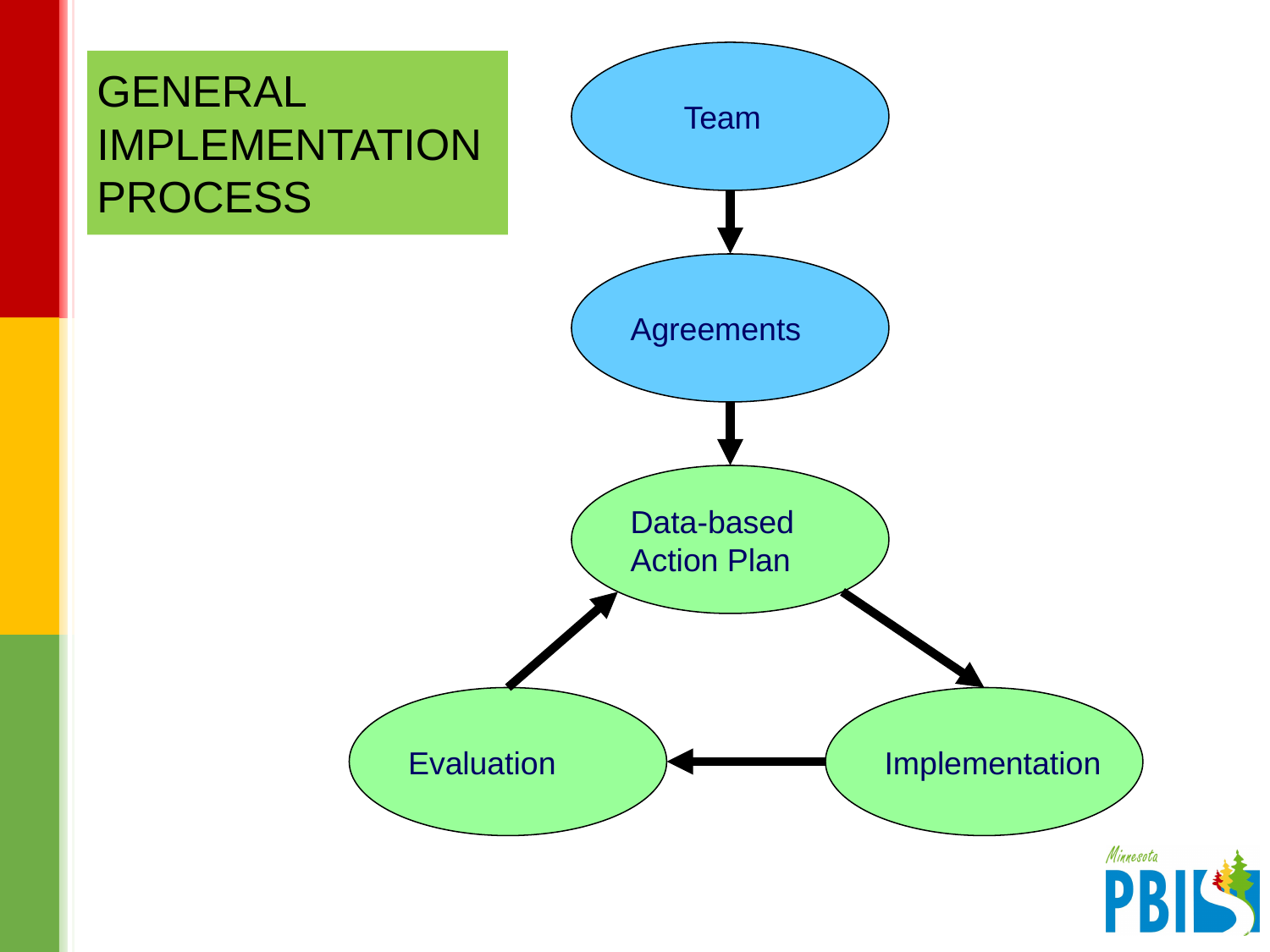

Team
# GENERAL IMPLEMENTATION PROCESS
Agreements
Data-based
Action Plan
Evaluation
Implementation